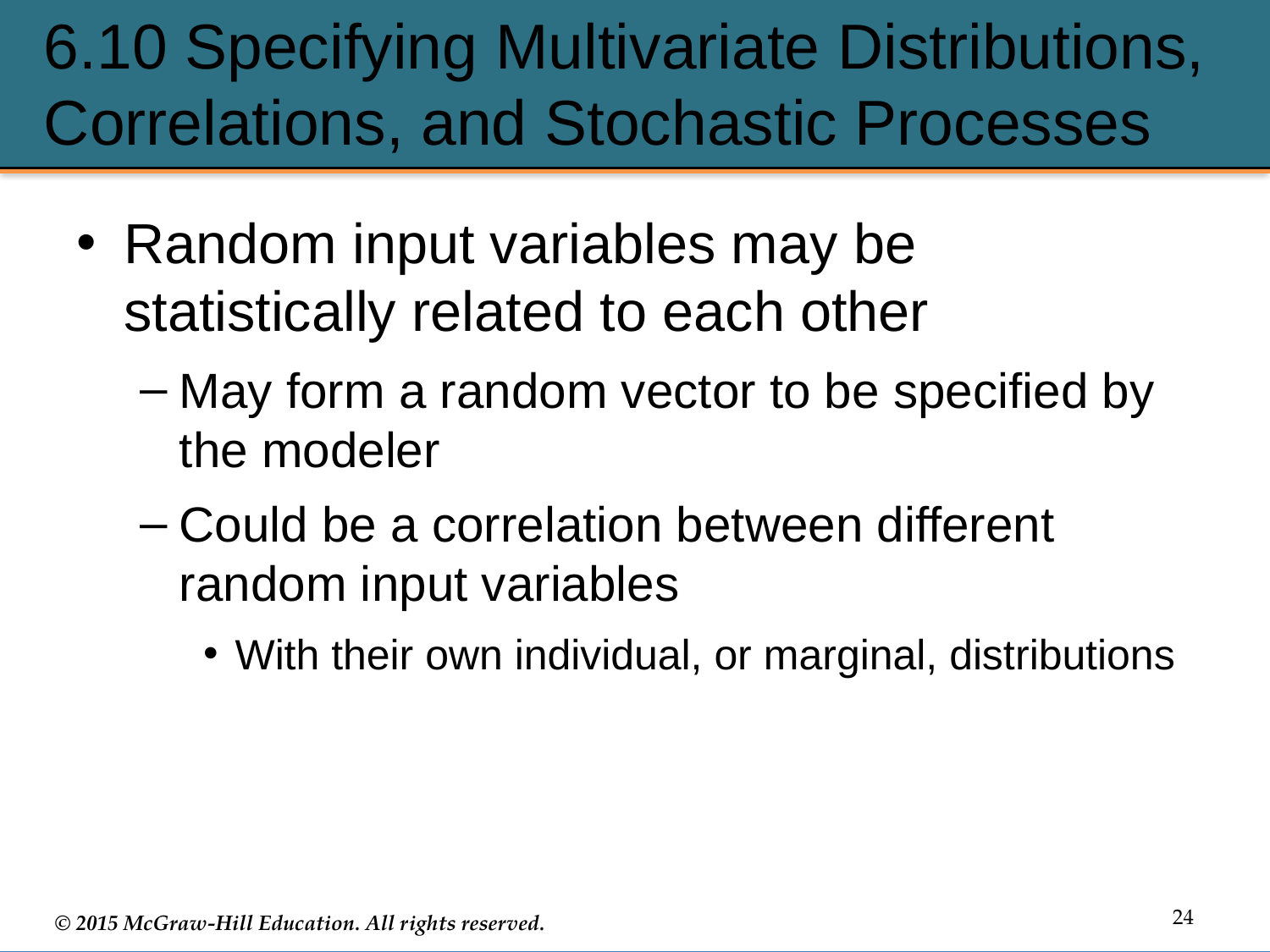

# 6.10 Specifying Multivariate Distributions, Correlations, and Stochastic Processes
Random input variables may be statistically related to each other
May form a random vector to be specified by the modeler
Could be a correlation between different random input variables
With their own individual, or marginal, distributions
24